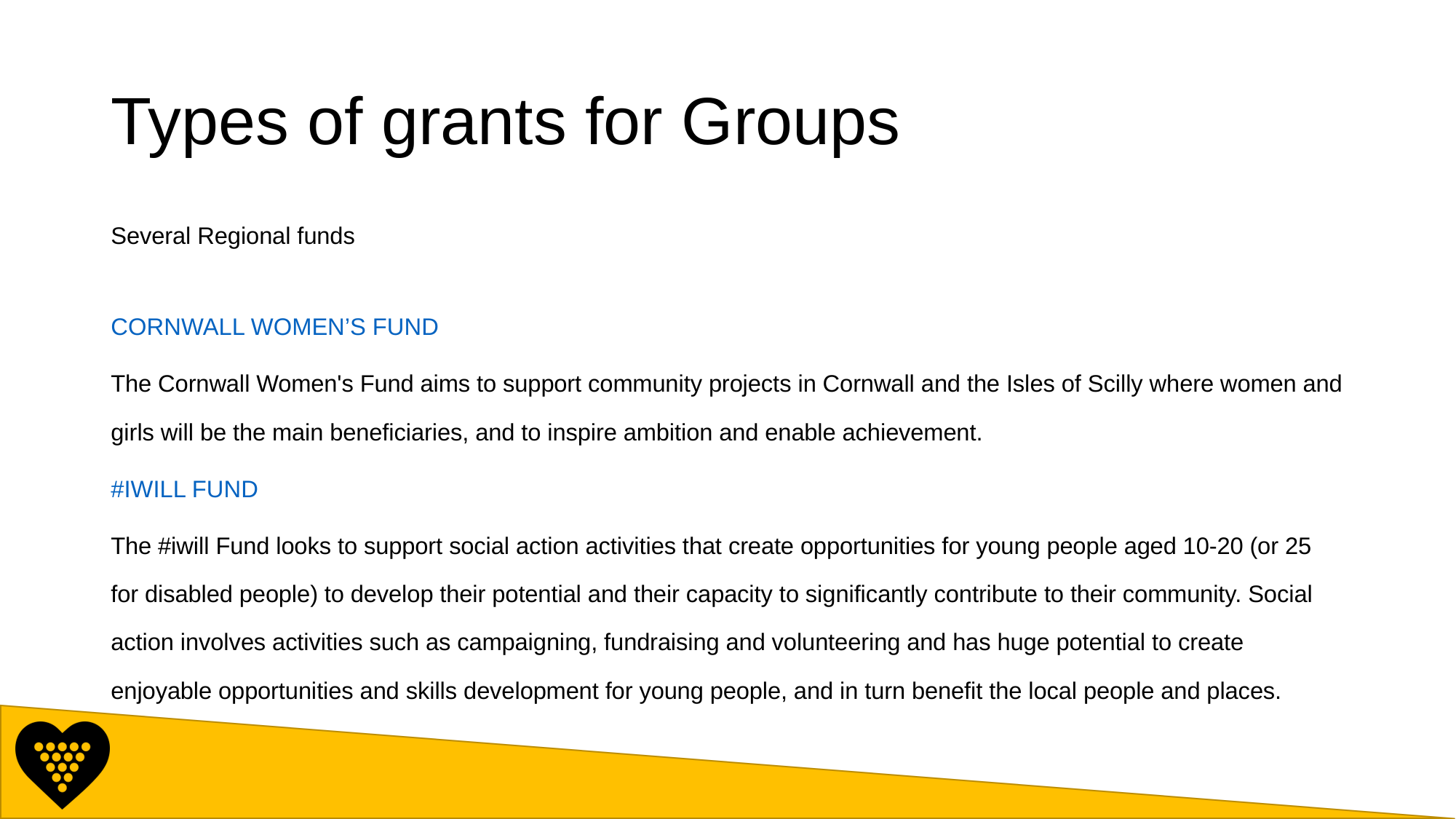

# Types of grants for Groups
Several Regional funds

CORNWALL WOMEN’S FUND
The Cornwall Women's Fund aims to support community projects in Cornwall and the Isles of Scilly where women and girls will be the main beneficiaries, and to inspire ambition and enable achievement.
#IWILL FUND
The #iwill Fund looks to support social action activities that create opportunities for young people aged 10-20 (or 25 for disabled people) to develop their potential and their capacity to significantly contribute to their community. Social action involves activities such as campaigning, fundraising and volunteering and has huge potential to create enjoyable opportunities and skills development for young people, and in turn benefit the local people and places.